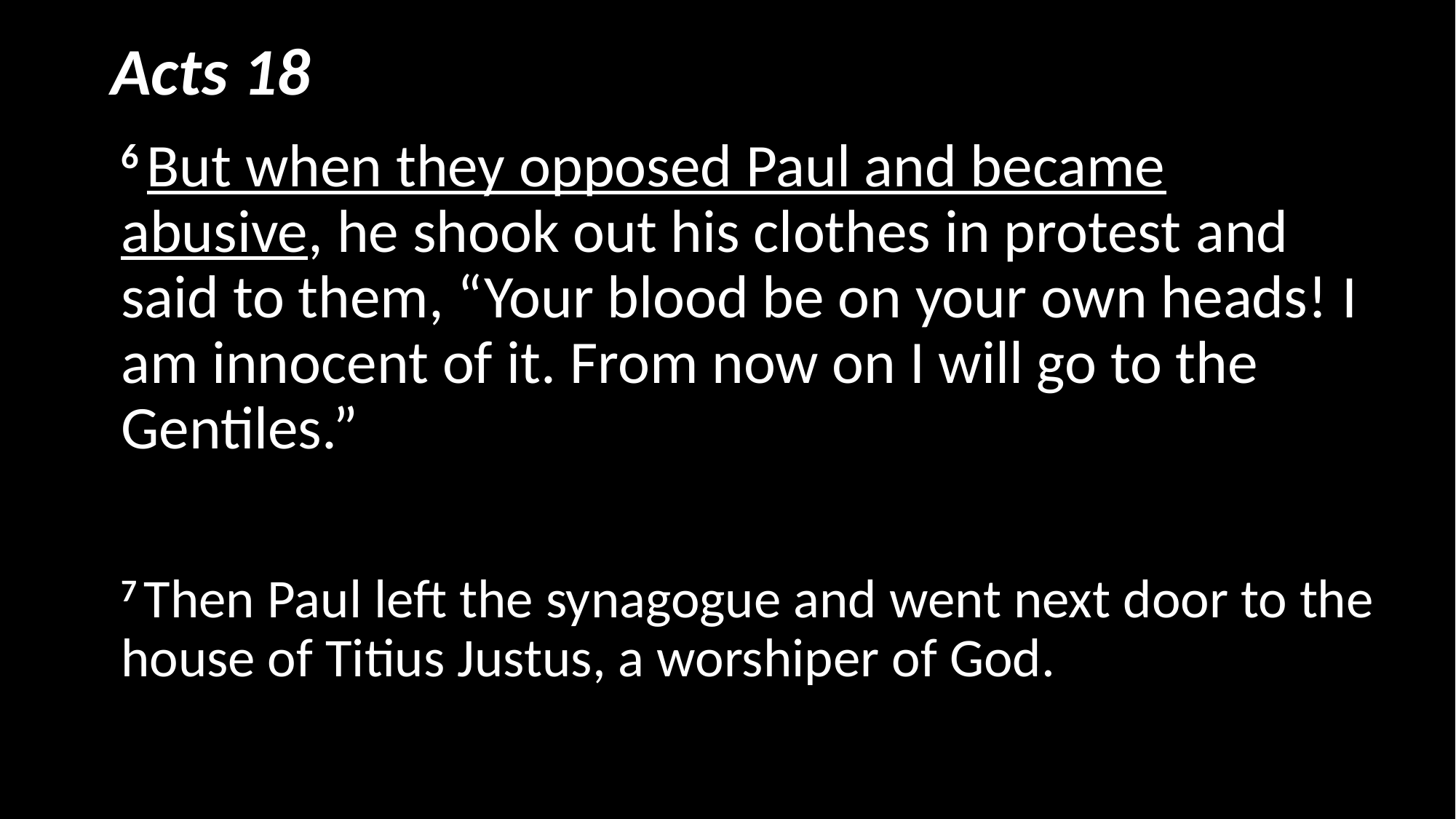

# Acts 18
6 But when they opposed Paul and became abusive, he shook out his clothes in protest and said to them, “Your blood be on your own heads! I am innocent of it. From now on I will go to the Gentiles.”

7 Then Paul left the synagogue and went next door to the house of Titius Justus, a worshiper of God.